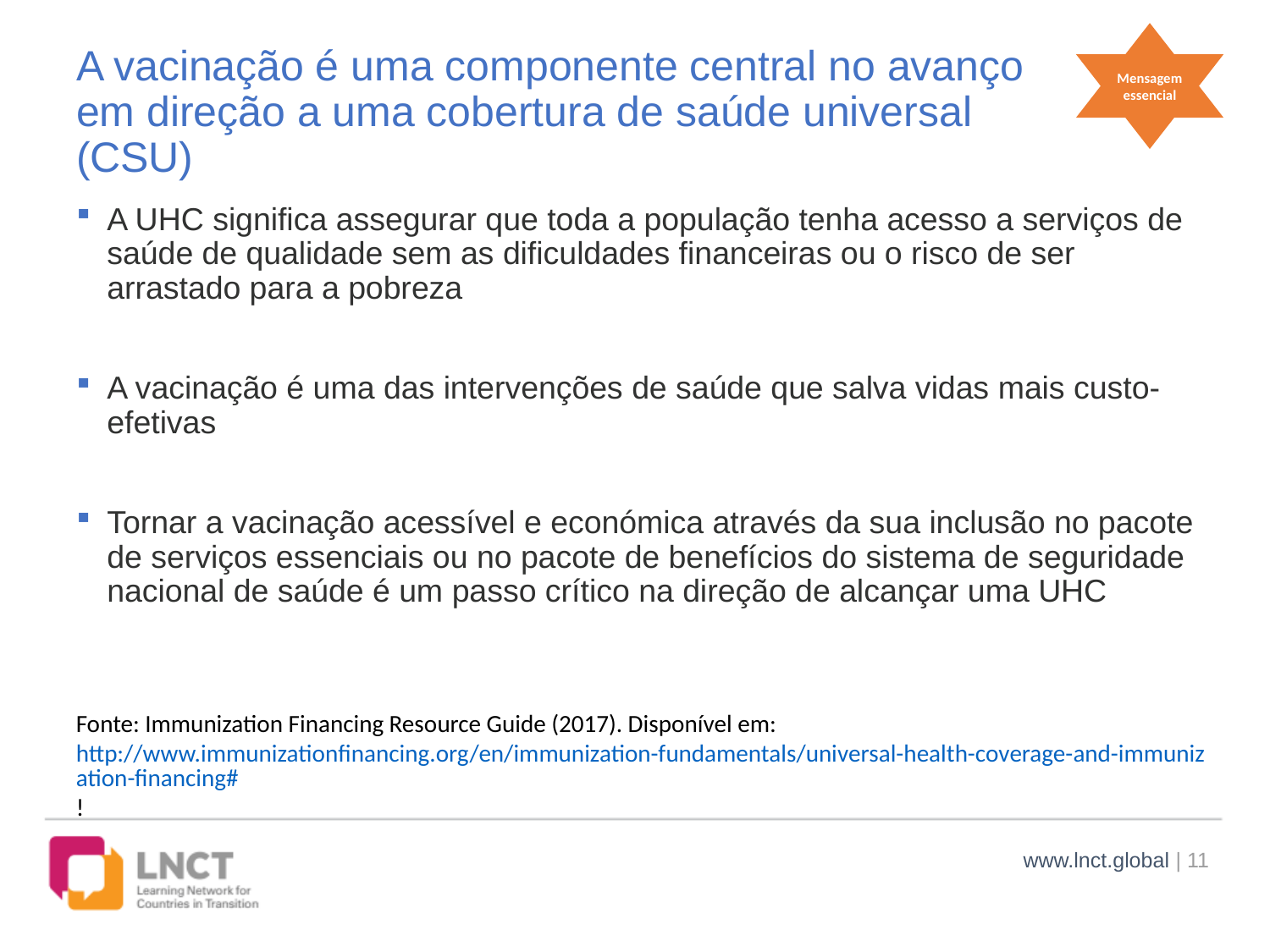

Mensagem essencial
# A vacinação é uma componente central no avanço em direção a uma cobertura de saúde universal (CSU)
A UHC significa assegurar que toda a população tenha acesso a serviços de saúde de qualidade sem as dificuldades financeiras ou o risco de ser arrastado para a pobreza

A vacinação é uma das intervenções de saúde que salva vidas mais custo-efetivas

Tornar a vacinação acessível e económica através da sua inclusão no pacote de serviços essenciais ou no pacote de benefícios do sistema de seguridade nacional de saúde é um passo crítico na direção de alcançar uma UHC

Fonte: Immunization Financing Resource Guide (2017). Disponível em: http://www.immunizationfinancing.org/en/immunization-fundamentals/universal-health-coverage-and-immunization-financing#!

www.lnct.global | 11